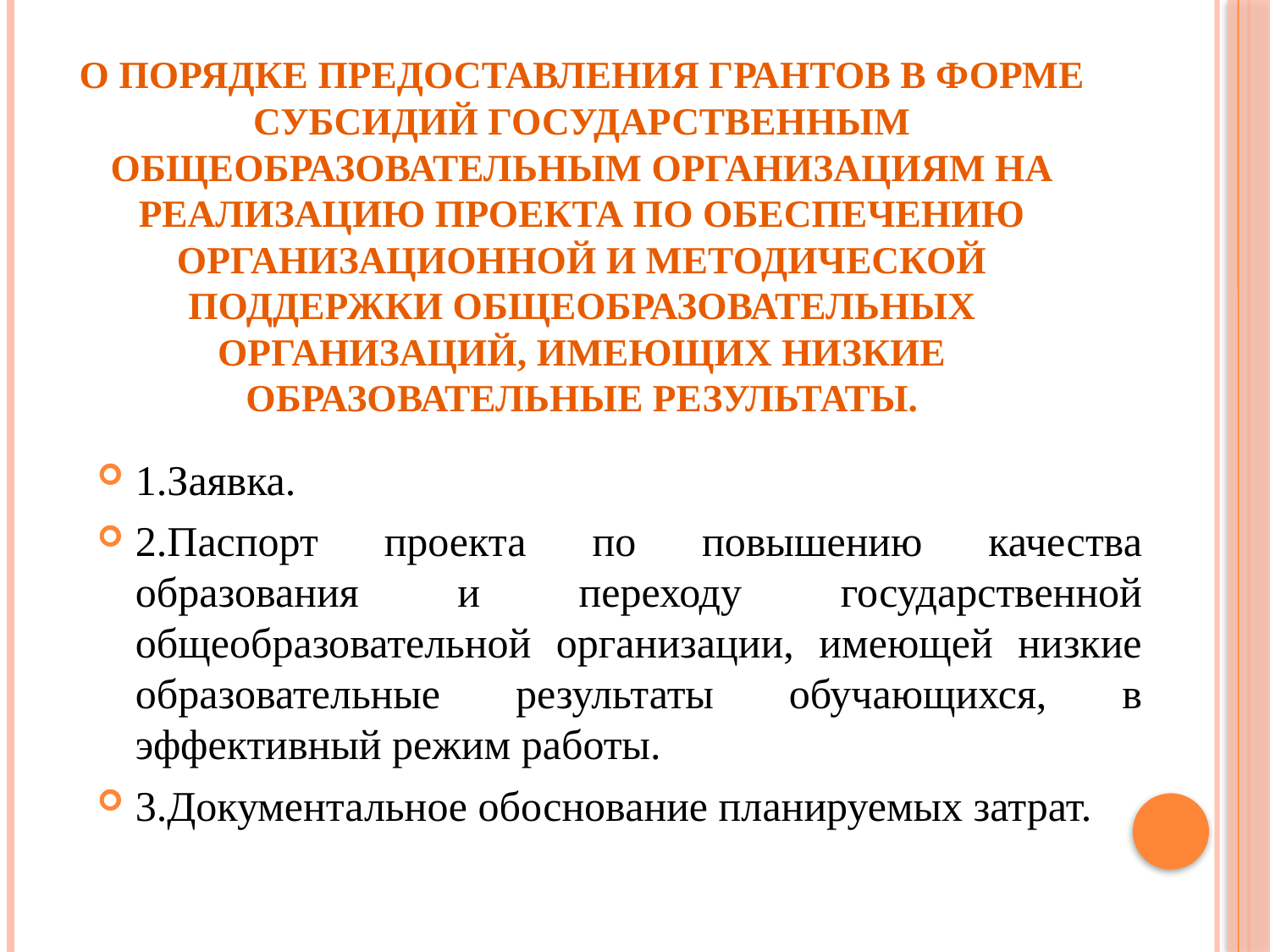

# О порядке предоставления грантов в форме субсидий государственным общеобразовательным организациям на реализацию проекта по обеспечению организационной и методической поддержки общеобразовательных организаций, имеющих низкие образовательные результаты.
1.Заявка.
2.Паспорт проекта по повышению качества образования и переходу государственной общеобразовательной организации, имеющей низкие образовательные результаты обучающихся, в эффективный режим работы.
3.Документальное обоснование планируемых затрат.